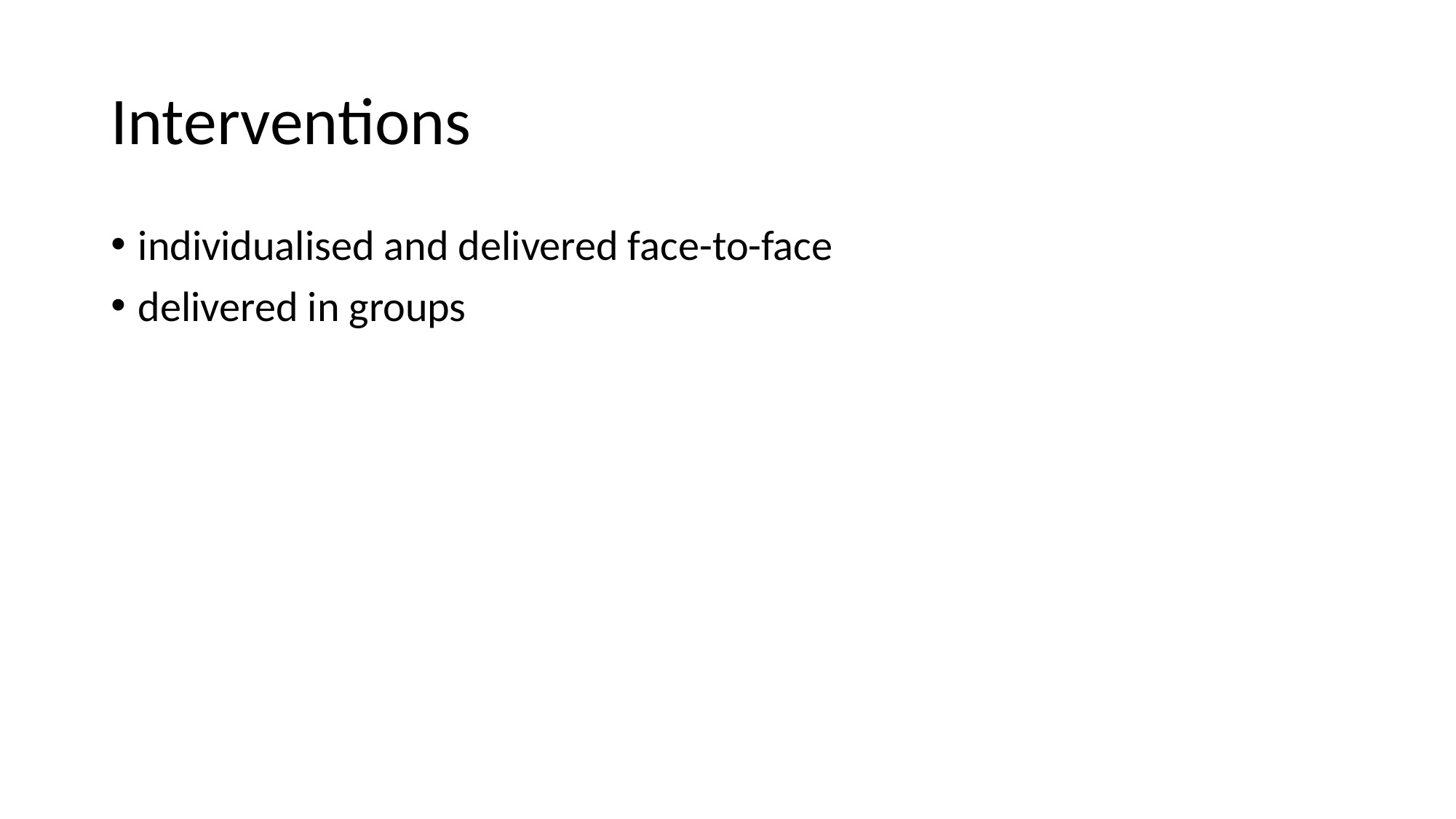

# Interventions
individualised and delivered face-to-face
delivered in groups